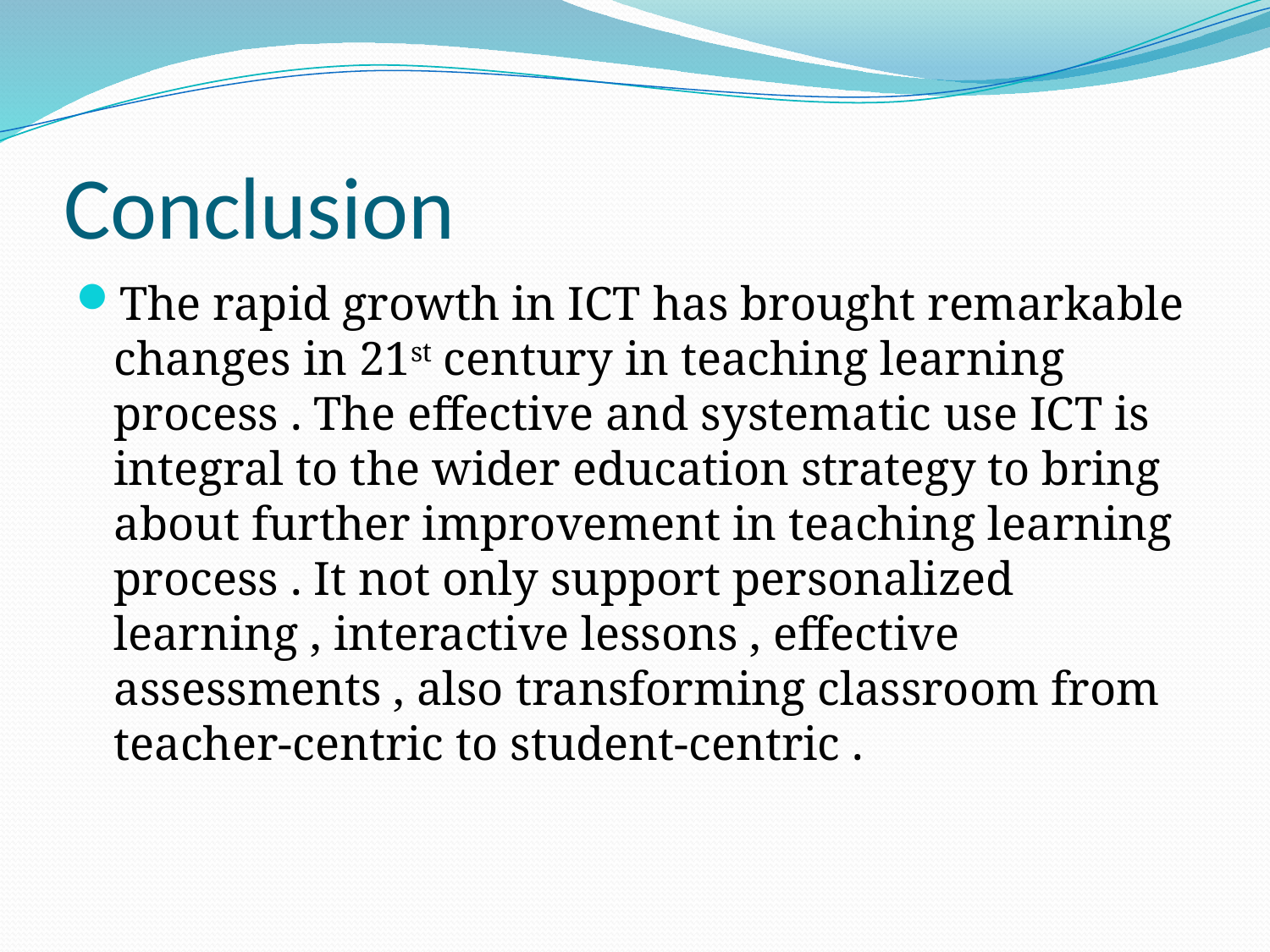

# Conclusion
The rapid growth in ICT has brought remarkable changes in 21st century in teaching learning process . The effective and systematic use ICT is integral to the wider education strategy to bring about further improvement in teaching learning process . It not only support personalized learning , interactive lessons , effective assessments , also transforming classroom from teacher-centric to student-centric .